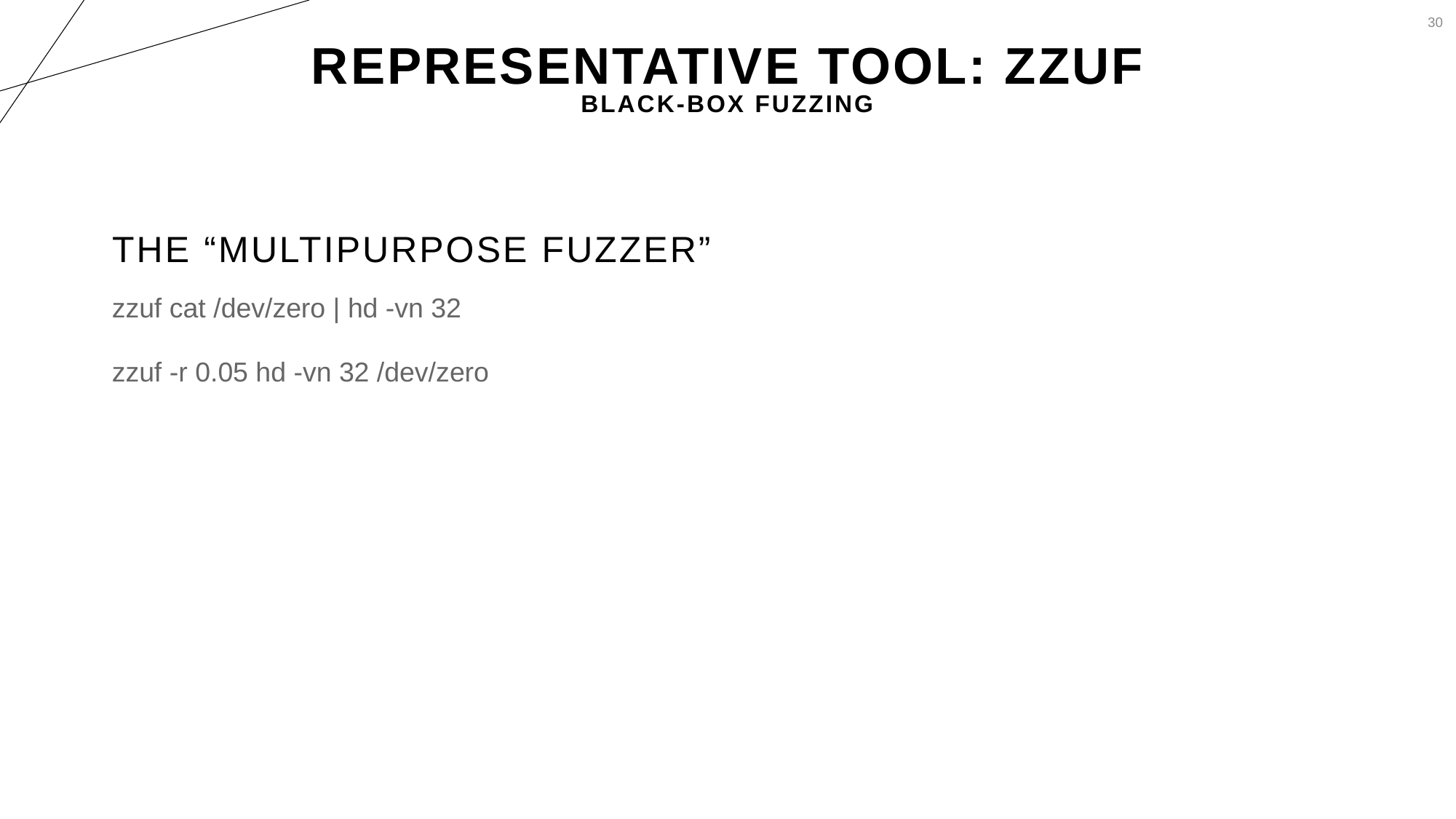

30
# Representative Tool: zzuf
Black-box Fuzzing
The “Multipurpose fuzzer”
zzuf cat /dev/zero | hd -vn 32
zzuf -r 0.05 hd -vn 32 /dev/zero